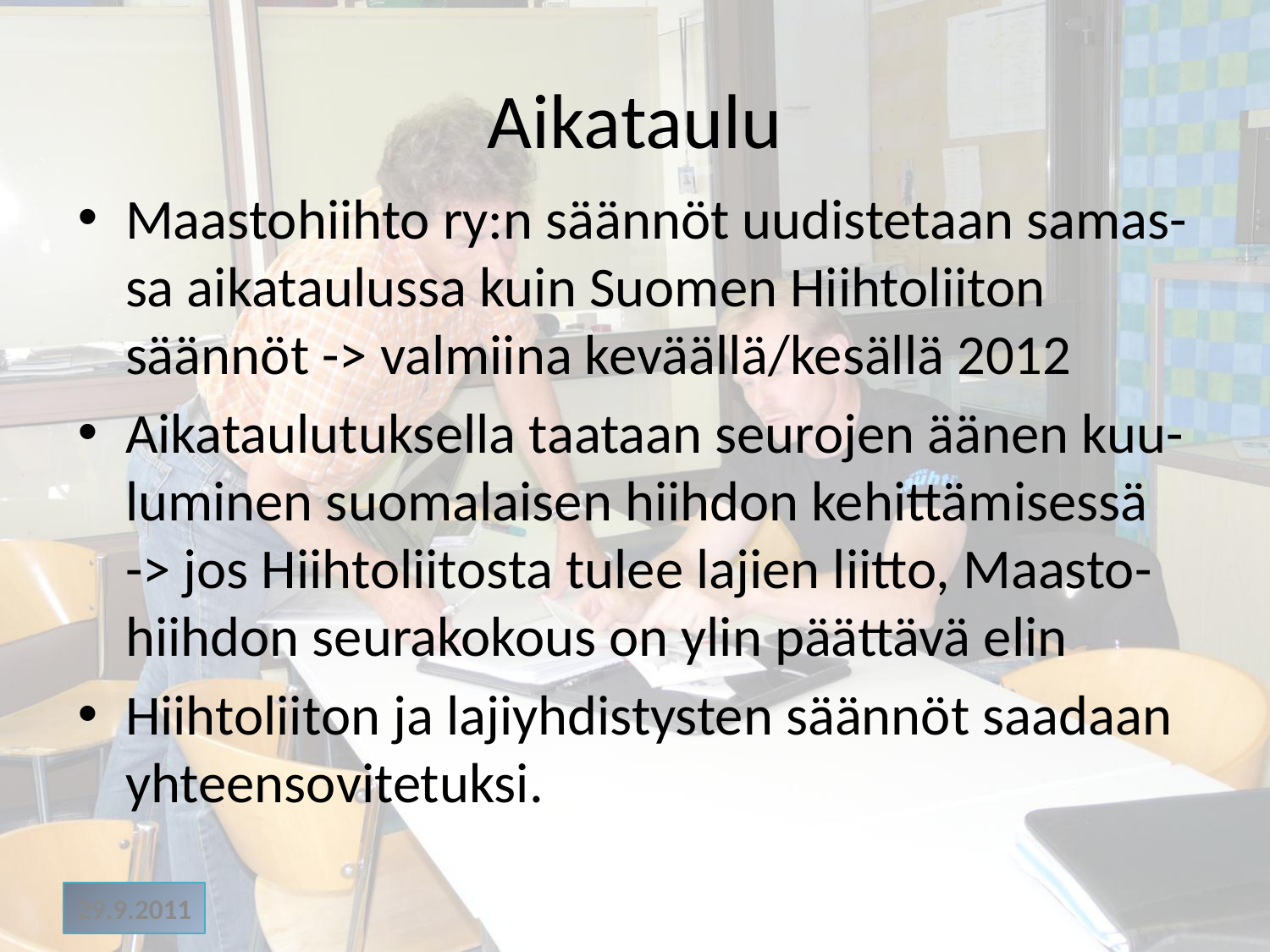

# Aikataulu
Maastohiihto ry:n säännöt uudistetaan samas-sa aikataulussa kuin Suomen Hiihtoliiton säännöt -> valmiina keväällä/kesällä 2012
Aikataulutuksella taataan seurojen äänen kuu-luminen suomalaisen hiihdon kehittämisessä
-> jos Hiihtoliitosta tulee lajien liitto, Maasto-hiihdon seurakokous on ylin päättävä elin
Hiihtoliiton ja lajiyhdistysten säännöt saadaan yhteensovitetuksi.
29.9.2011